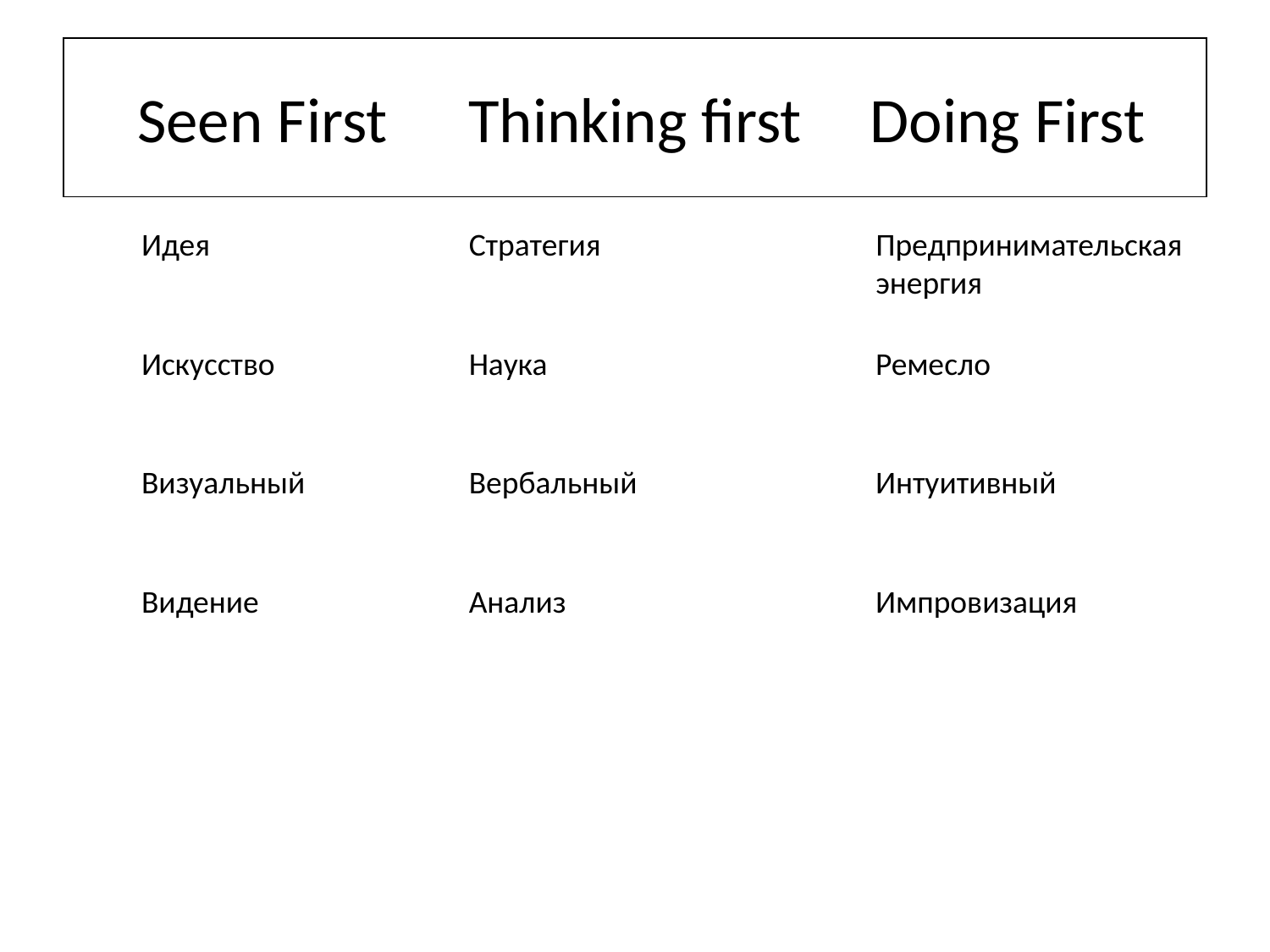

# Seen First Thinking first Doing First
Идея
Стратегия
Предпринимательская энергия
Искусство
Наука
Ремесло
Визуальный
Вербальный
Интуитивный
Видение
Анализ
Импровизация